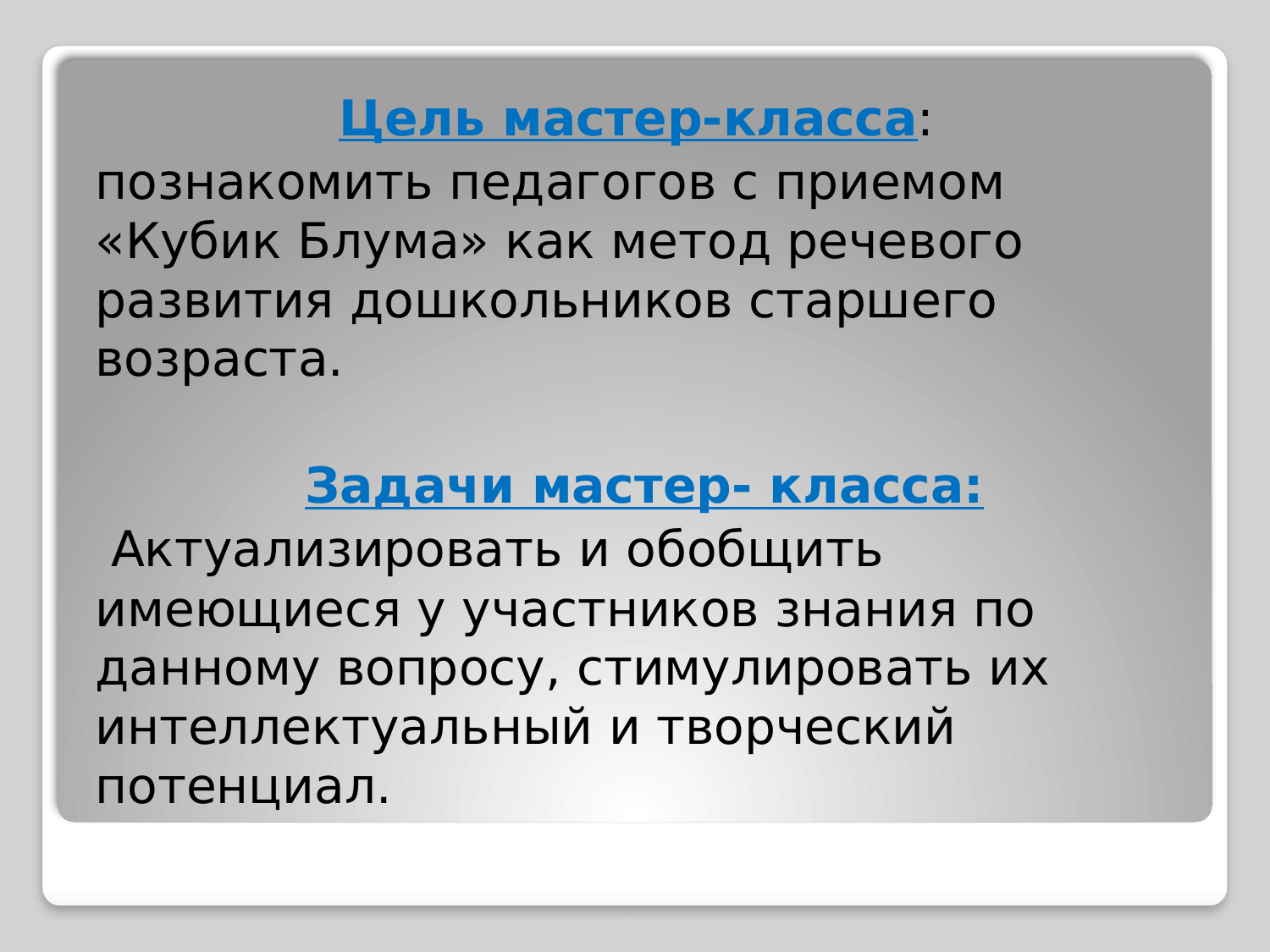

Цель мастер-класса:
познакомить педагогов с приемом «Кубик Блума» как метод речевого развития дошкольников старшего возраста.

Задачи мастер- класса:
 Актуализировать и обобщить имеющиеся у участников знания по данному вопросу, стимулировать их интеллектуальный и творческий потенциал.